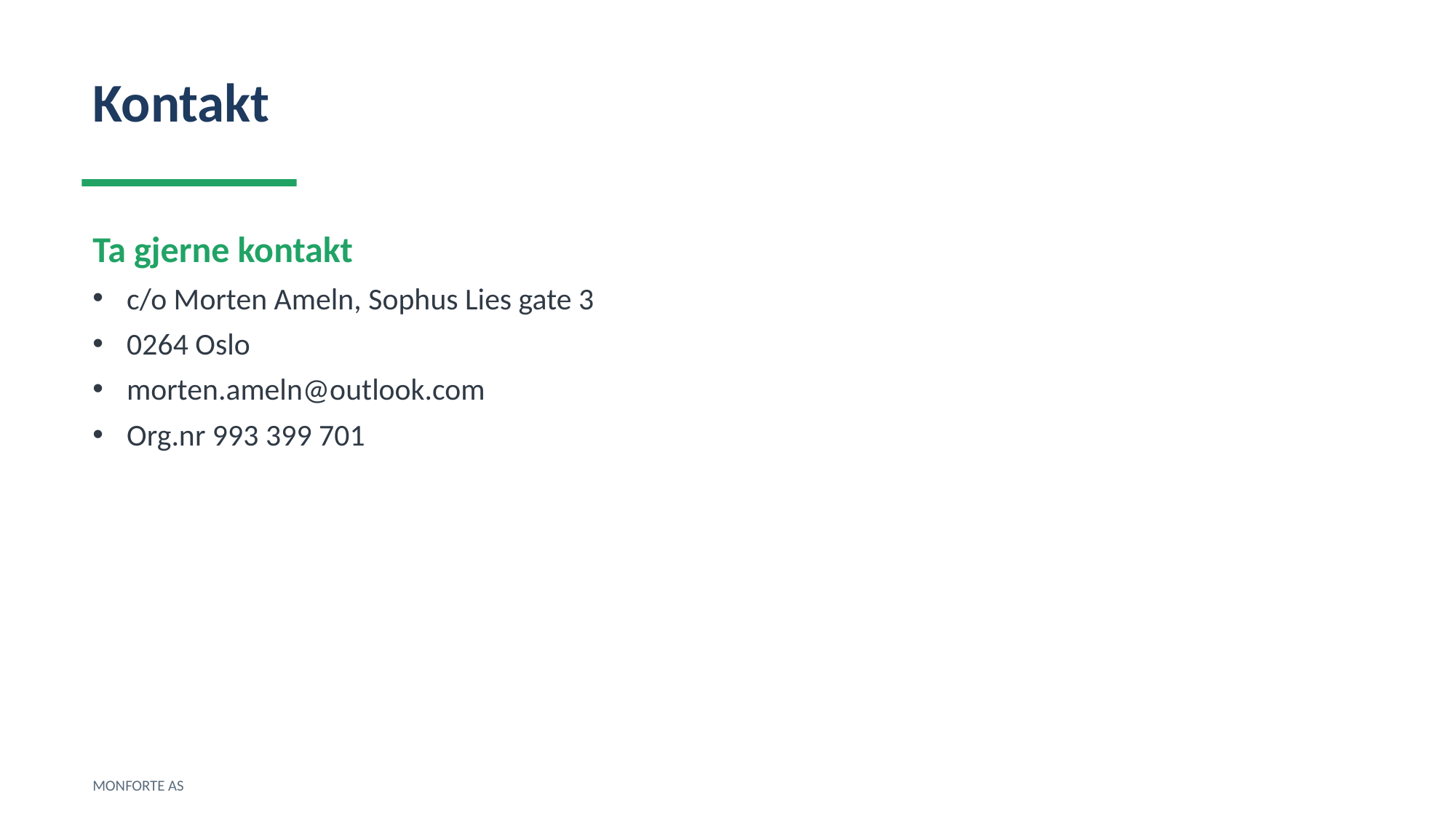

Kontakt

Ta gjerne kontakt
c/o Morten Ameln, Sophus Lies gate 3
0264 Oslo
morten.ameln@outlook.com
Org.nr 993 399 701
MONFORTE AS